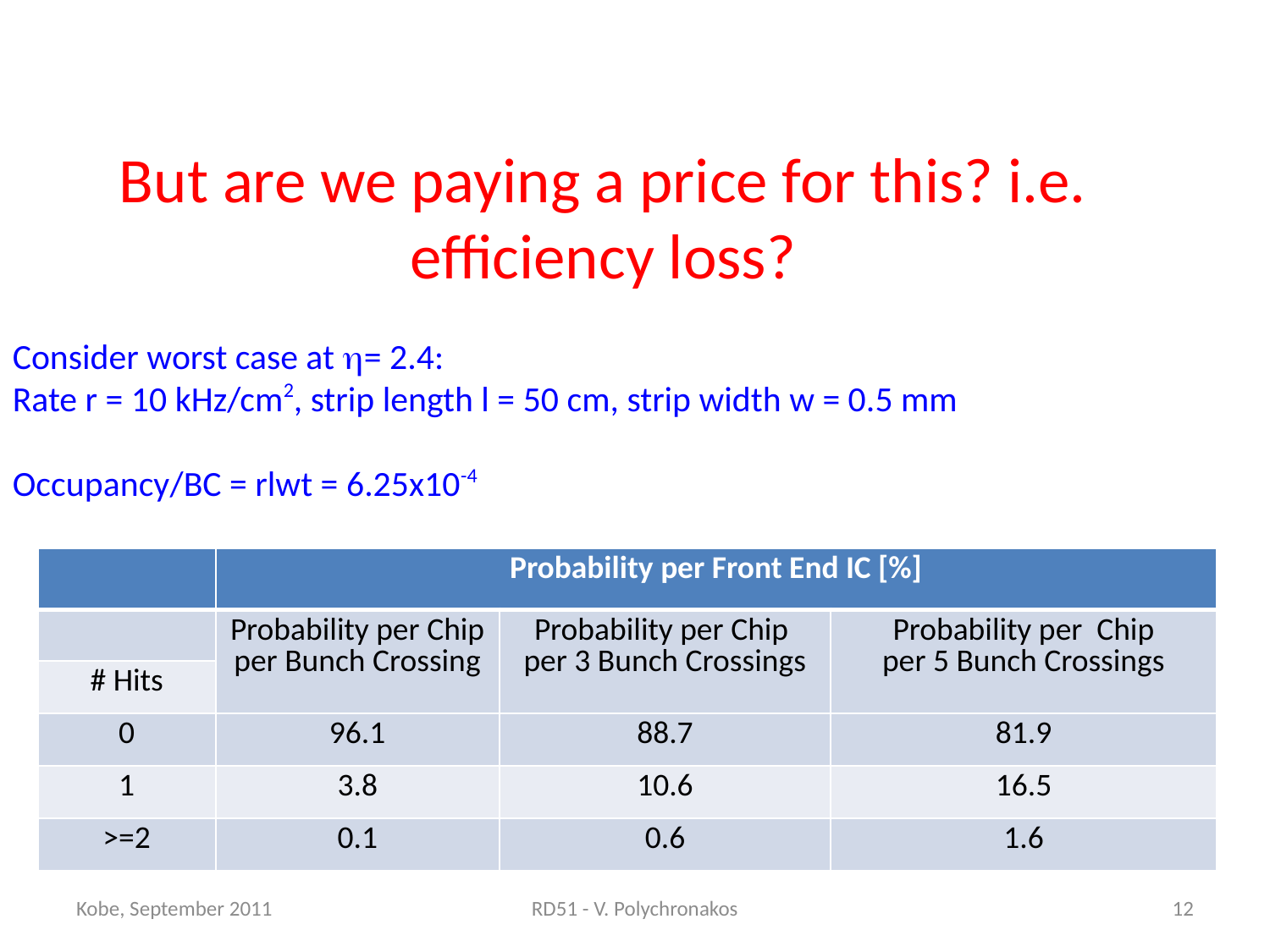

But are we paying a price for this? i.e. efficiency loss?

Consider worst case at η= 2.4:
Rate r = 10 kHz/cm2, strip length l = 50 cm, strip width w = 0.5 mm

Occupancy/BC = rlwt = 6.25x10-4

|  | Probability per Front End IC [%] |  |  |
| --- | --- | --- | --- |
|  | Probability per Chip per Bunch Crossing | Probability per Chip per 3 Bunch Crossings | Probability per Chip per 5 Bunch Crossings |
| # Hits |  |  |  |
| 0 | 96.1 | 88.7 | 81.9 |
| 1 | 3.8 | 10.6 | 16.5 |
| >=2 | 0.1 | 0.6 | 1.6 |
Kobe, September 2011
RD51 - V. Polychronakos
12